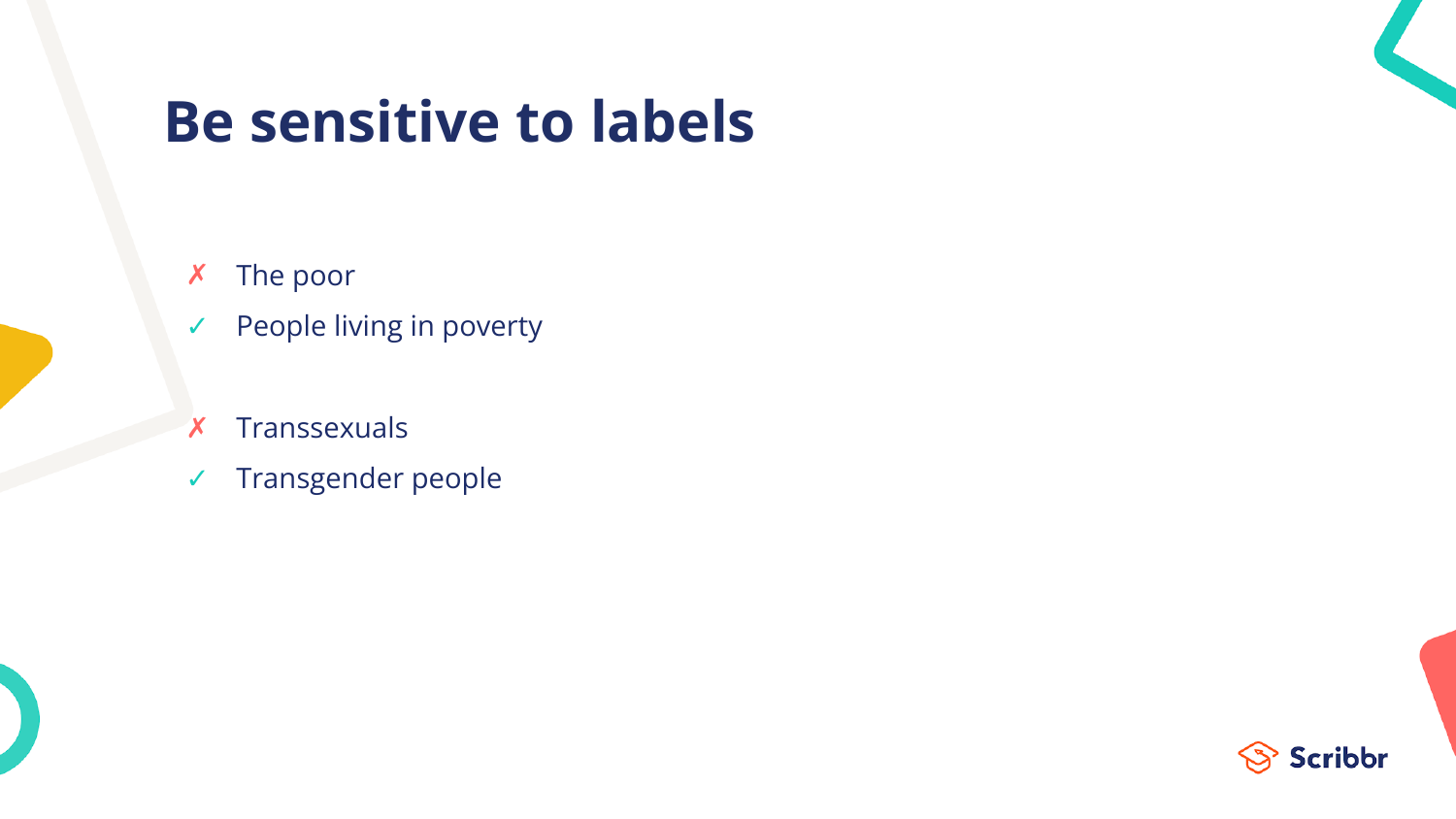

# Be sensitive to labels

The poor
People living in poverty
Transsexuals
Transgender people